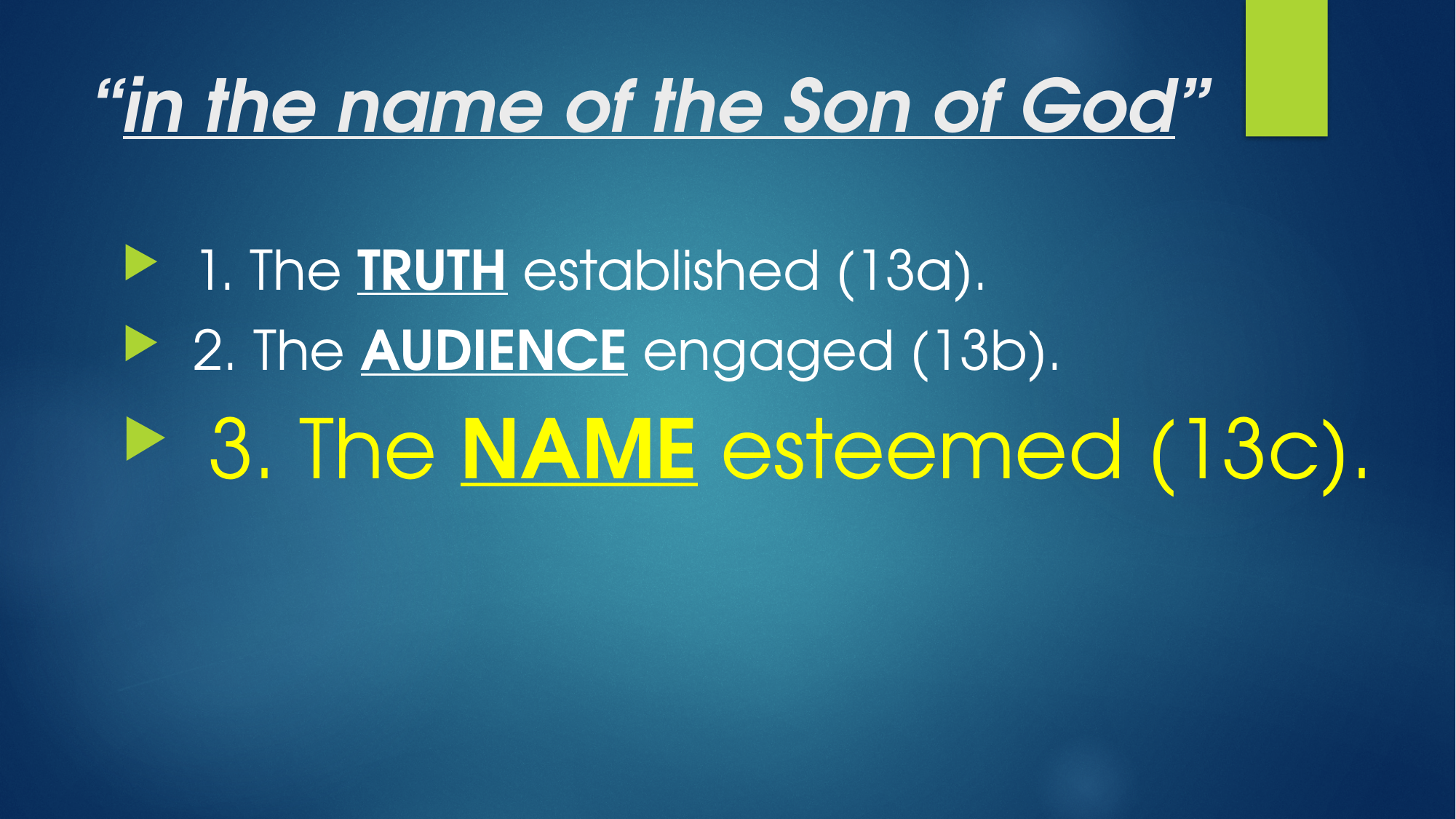

# “in the name of the Son of God”
  1. The TRUTH established (13a).
  2. The AUDIENCE engaged (13b).
  3. The NAME esteemed (13c).